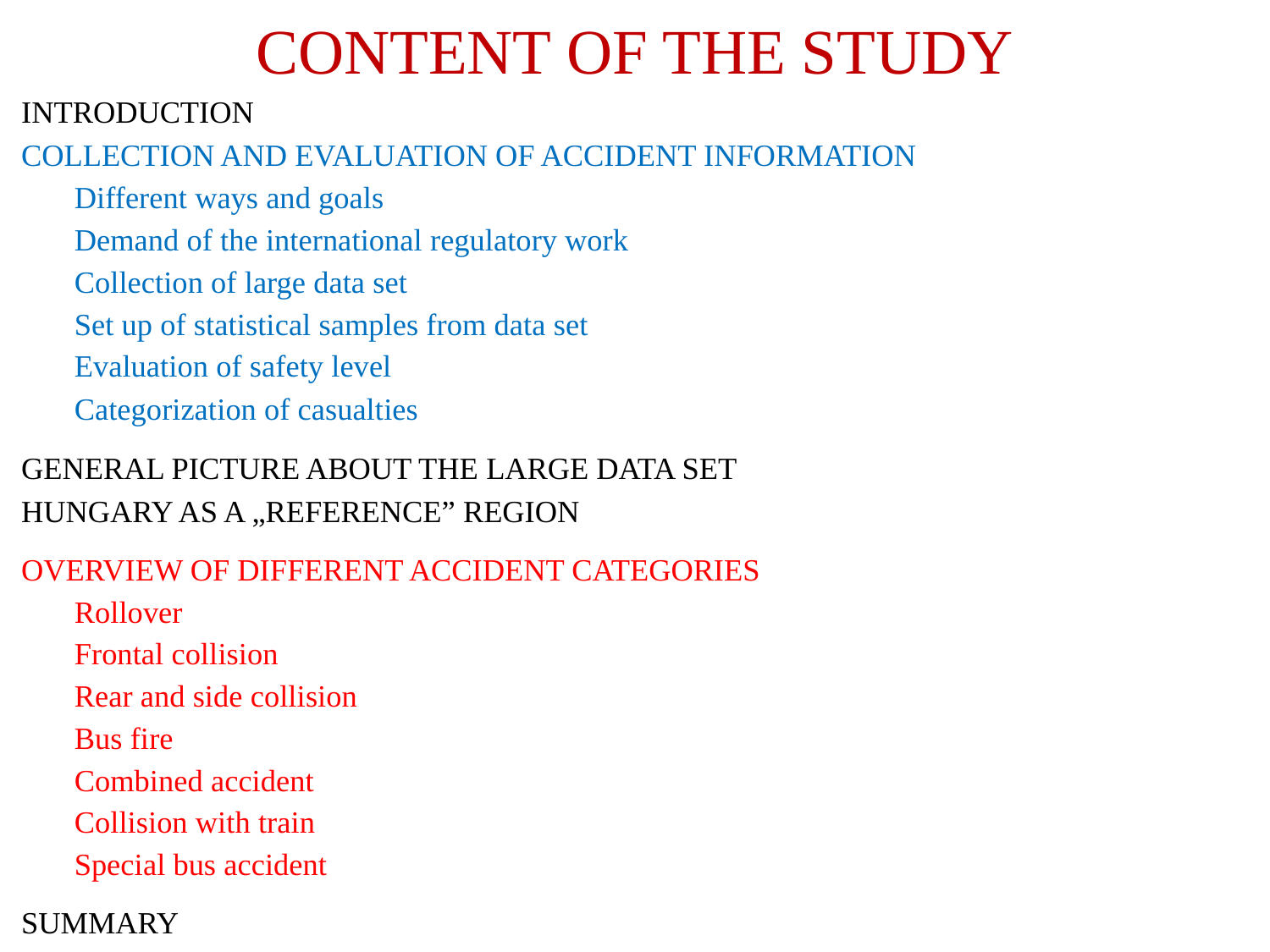

# CONTENT OF THE STUDY
INTRODUCTION
COLLECTION AND EVALUATION OF ACCIDENT INFORMATION
Different ways and goals
Demand of the international regulatory work
Collection of large data set
Set up of statistical samples from data set
Evaluation of safety level
Categorization of casualties
GENERAL PICTURE ABOUT THE LARGE DATA SET
HUNGARY AS A „REFERENCE” REGION
OVERVIEW OF DIFFERENT ACCIDENT CATEGORIES
Rollover
Frontal collision
Rear and side collision
Bus fire
Combined accident
Collision with train
Special bus accident
SUMMARY